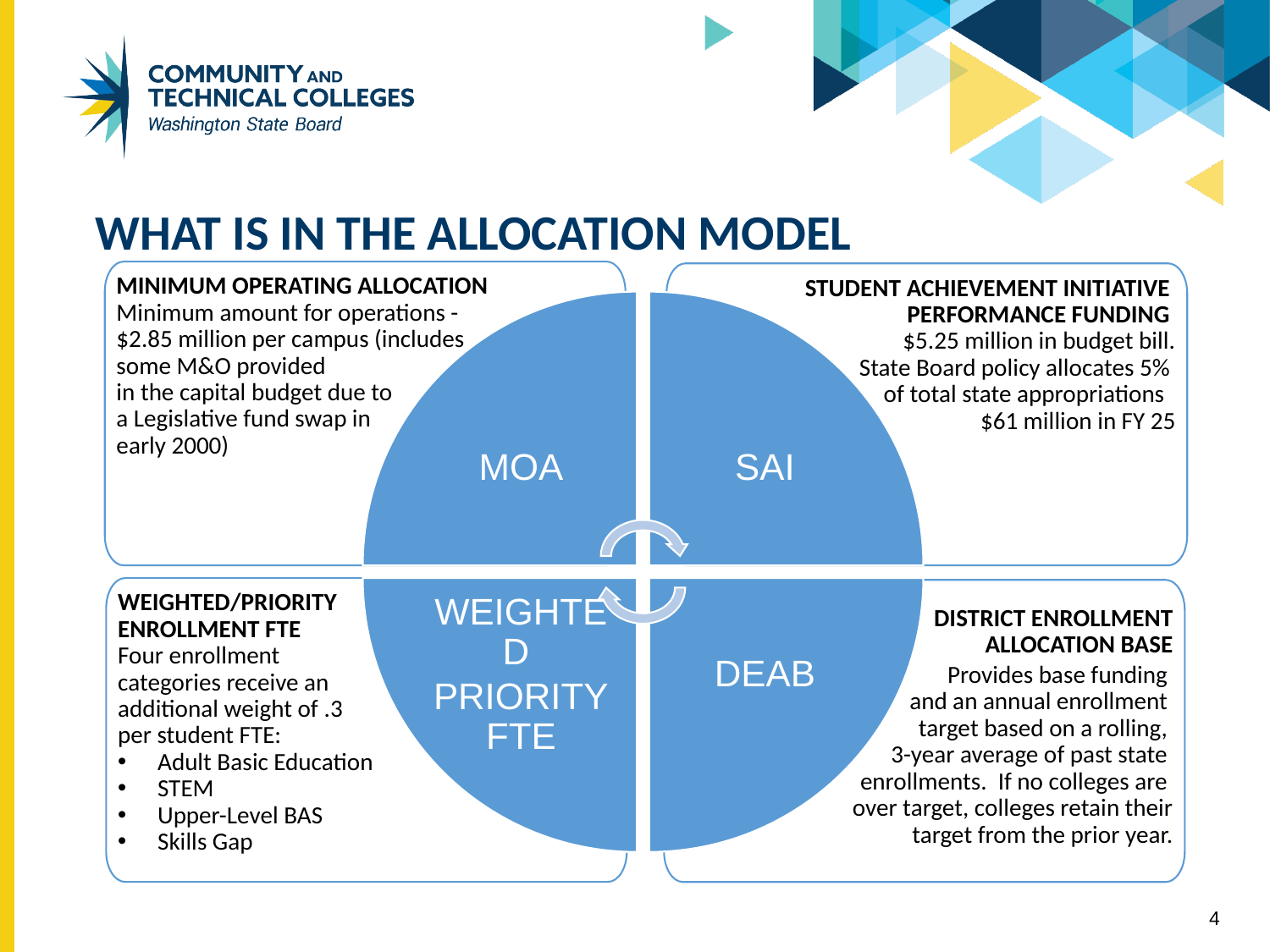

# What is in the allocation model
MINIMUM OPERATING ALLOCATION
Minimum amount for operations - $2.85 million per campus (includes some M&O provided
in the capital budget due to
a Legislative fund swap in
early 2000)

STUDENT ACHIEVEMENT INITIATIVE
PERFORMANCE FUNDING
$5.25 million in budget bill.
State Board policy allocates 5%
of total state appropriations
$61 million in FY 25
MOA
SAI

WEIGHTED/PRIORITY ENROLLMENT FTE
Four enrollment
categories receive an
additional weight of .3
per student FTE:
Adult Basic Education
STEM
Upper-Level BAS
Skills Gap
DEAB
WEIGHTED
PRIORITY
FTE
DISTRICT ENROLLMENT ALLOCATION BASE
Provides base funding
and an annual enrollment
target based on a rolling,
3-year average of past state
enrollments.  If no colleges are
over target, colleges retain their target from the prior year.
4